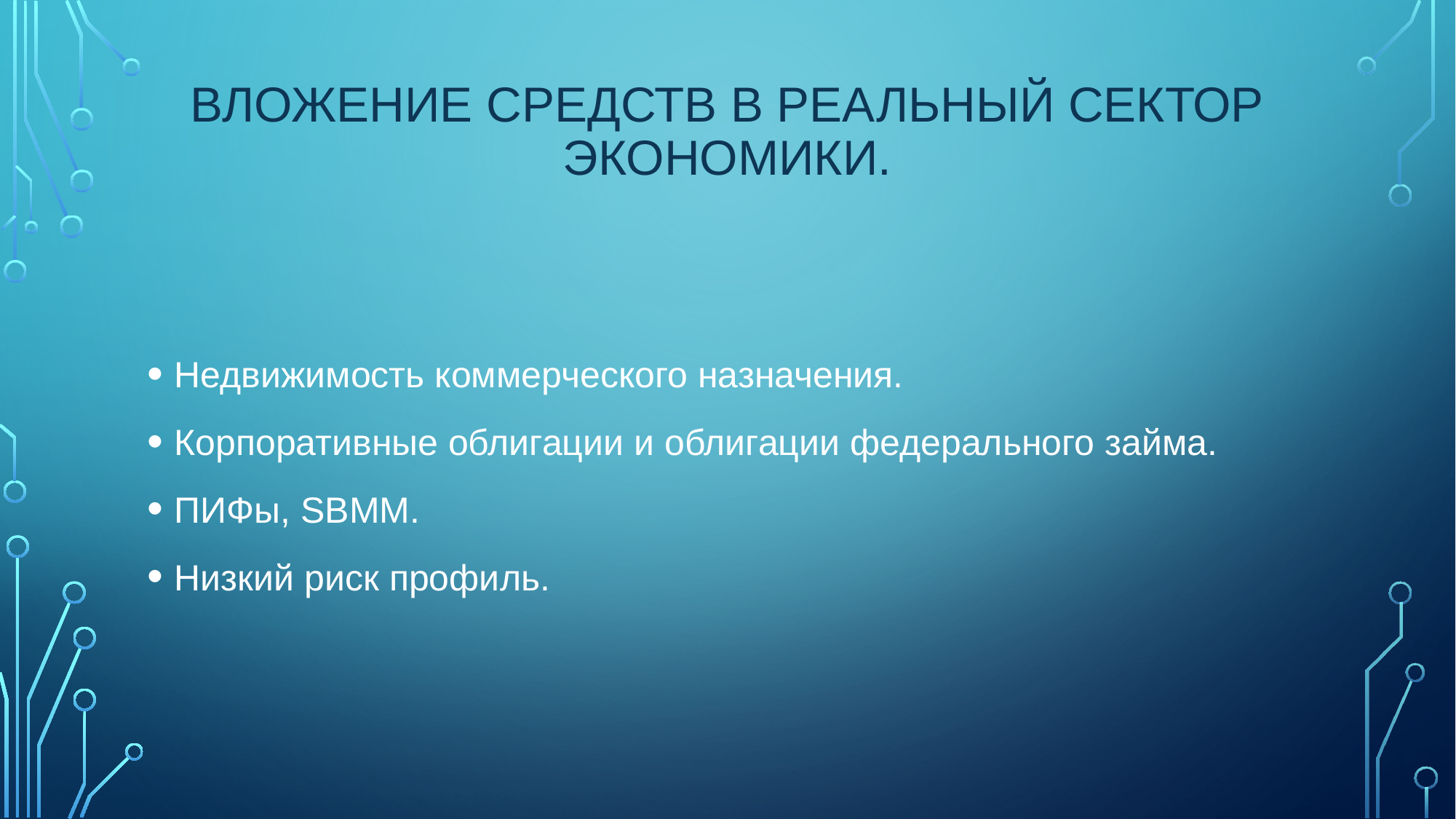

# Вложение средств в реальный сектор экономики.
Недвижимость коммерческого назначения.
Корпоративные облигации и облигации федерального займа.
ПИФы, SBMM.
Низкий риск профиль.